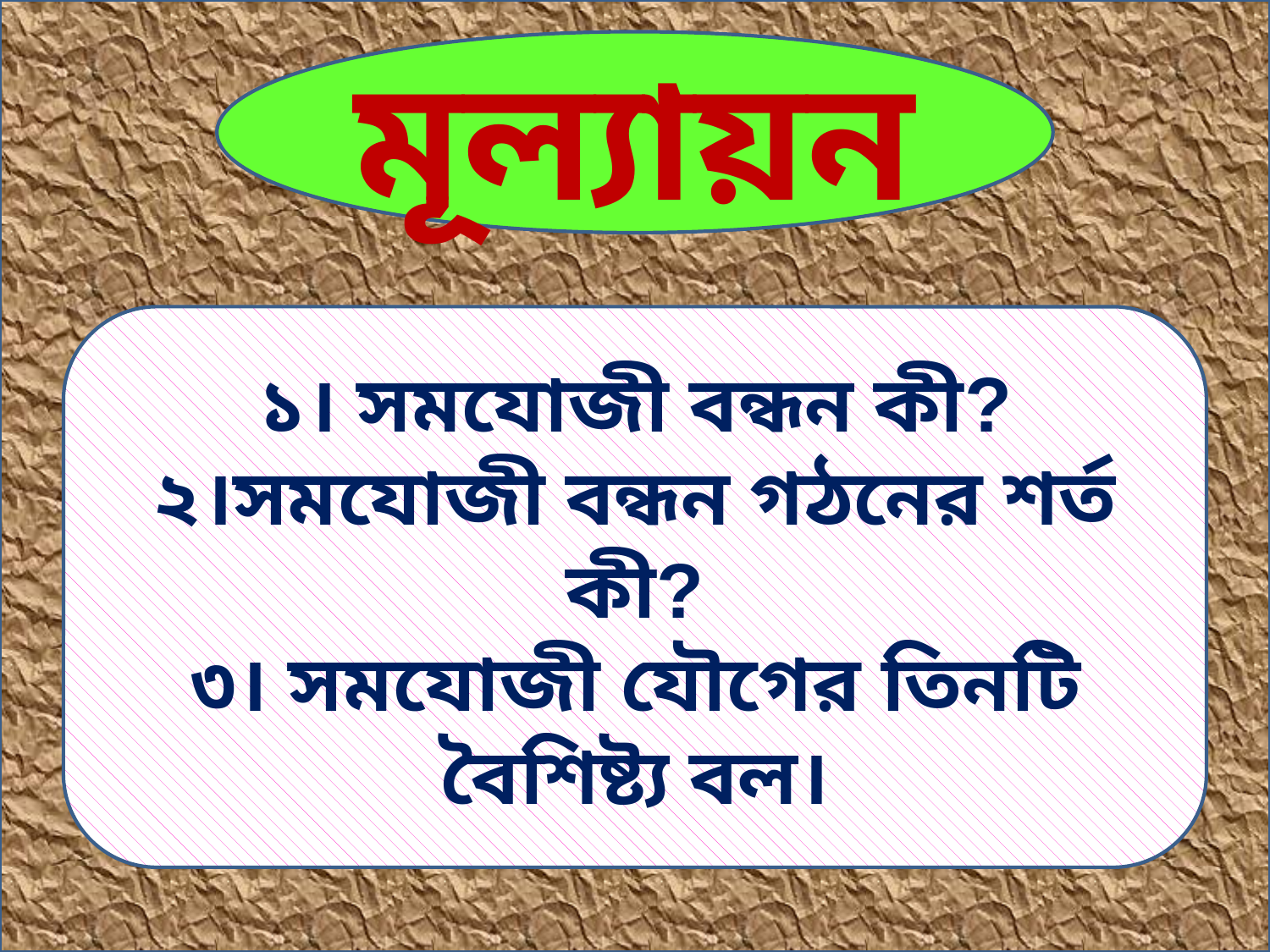

মূল্যায়ন
১। সমযোজী বন্ধন কী?
২।সমযোজী বন্ধন গঠনের শর্ত কী?
৩। সমযোজী যৌগের তিনটি বৈশিষ্ট্য বল।